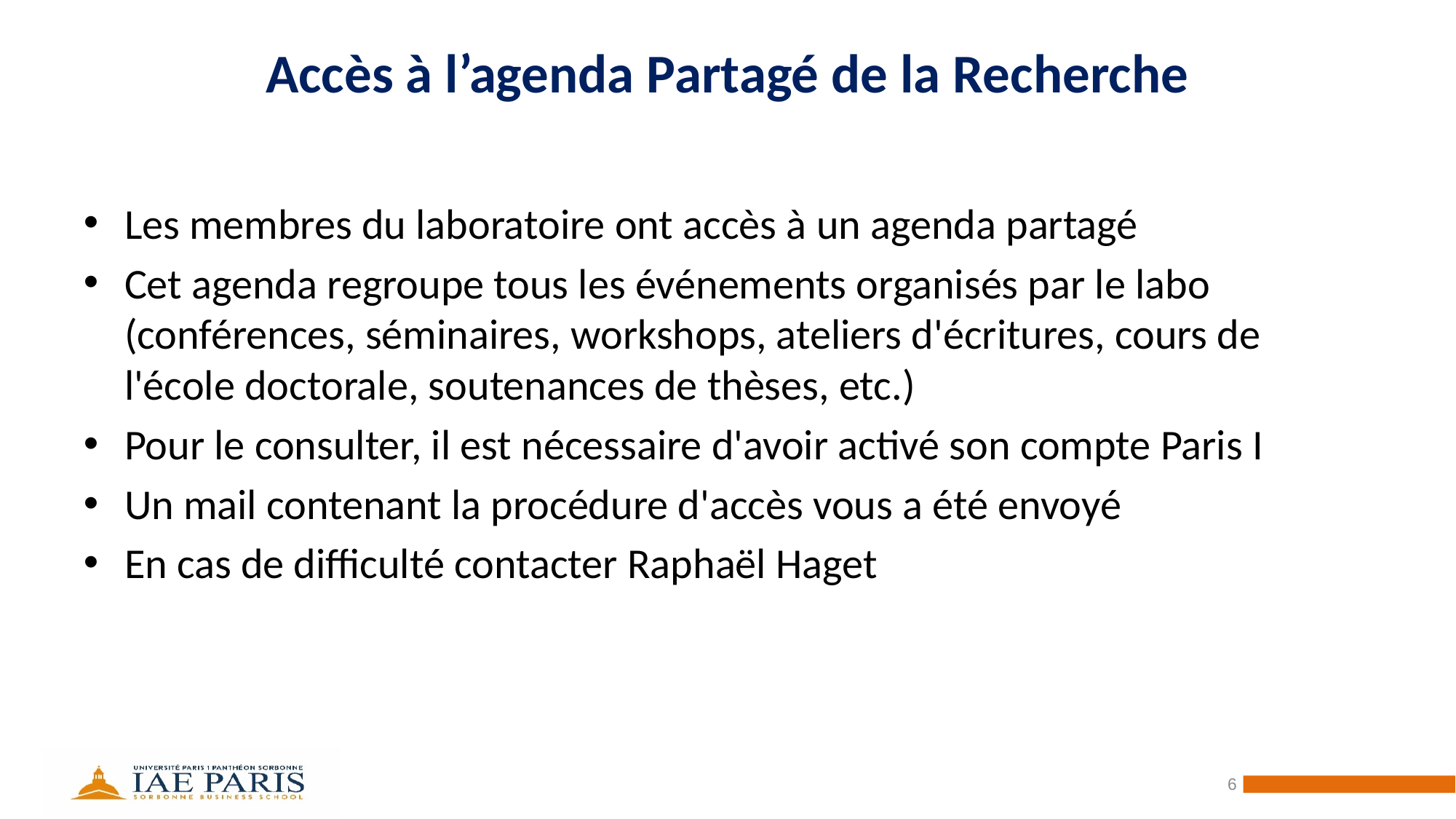

# Accès à l’agenda Partagé de la Recherche
Les membres du laboratoire ont accès à un agenda partagé
Cet agenda regroupe tous les événements organisés par le labo (conférences, séminaires, workshops, ateliers d'écritures, cours de l'école doctorale, soutenances de thèses, etc.)
Pour le consulter, il est nécessaire d'avoir activé son compte Paris I
Un mail contenant la procédure d'accès vous a été envoyé
En cas de difficulté contacter Raphaël Haget
6